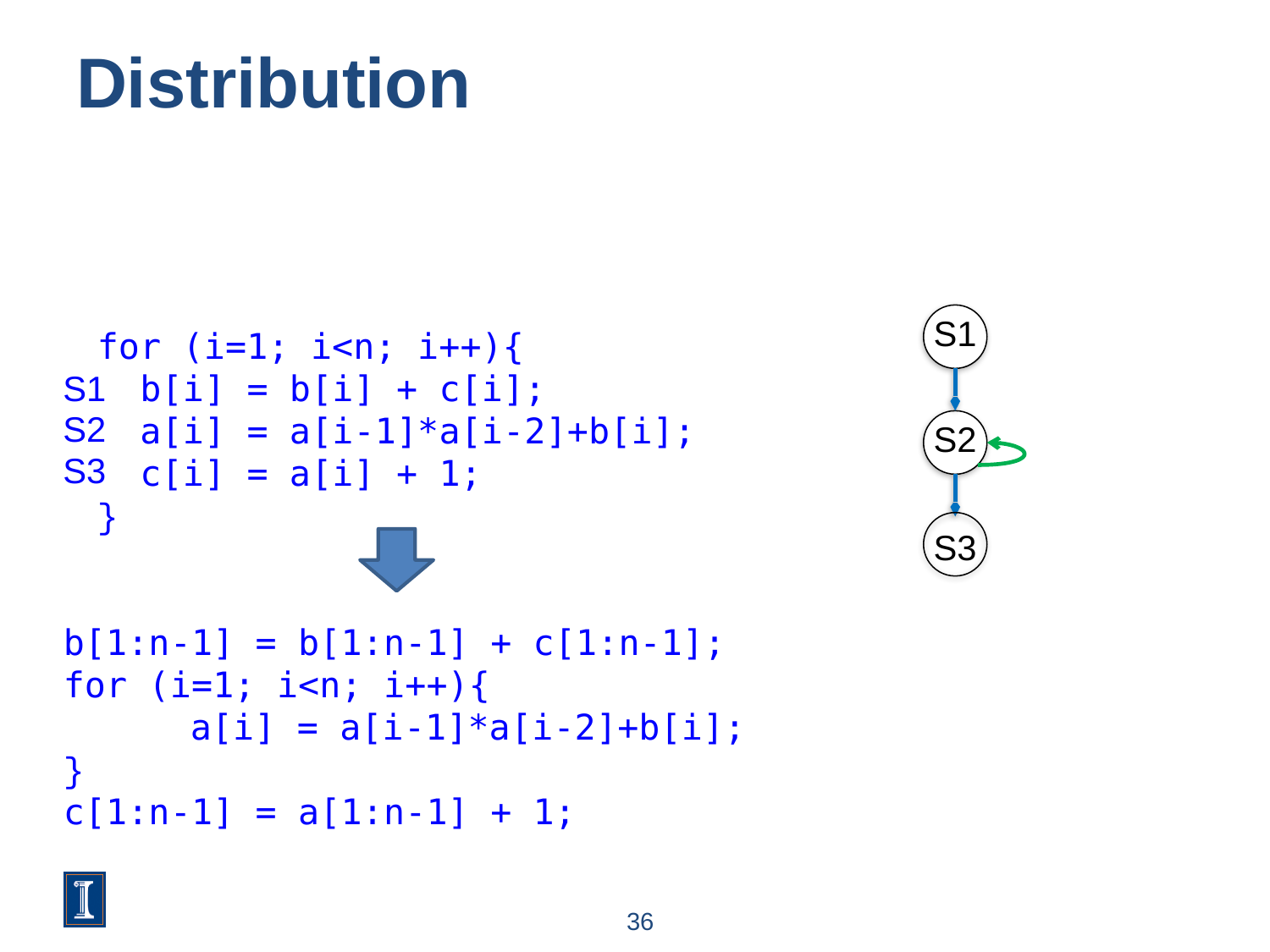

# Distribution
S1

for (i=1; i<n; i++){
  b[i] = b[i] + c[i];
  a[i] = a[i-1]*a[i-2]+b[i];
  c[i] = a[i] + 1;
}
S1
S2
S2

S3

S3

b[1:n-1] = b[1:n-1] + c[1:n-1];
for (i=1; i<n; i++){
	a[i] = a[i-1]*a[i-2]+b[i];
}
c[1:n-1] = a[1:n-1] + 1;
36